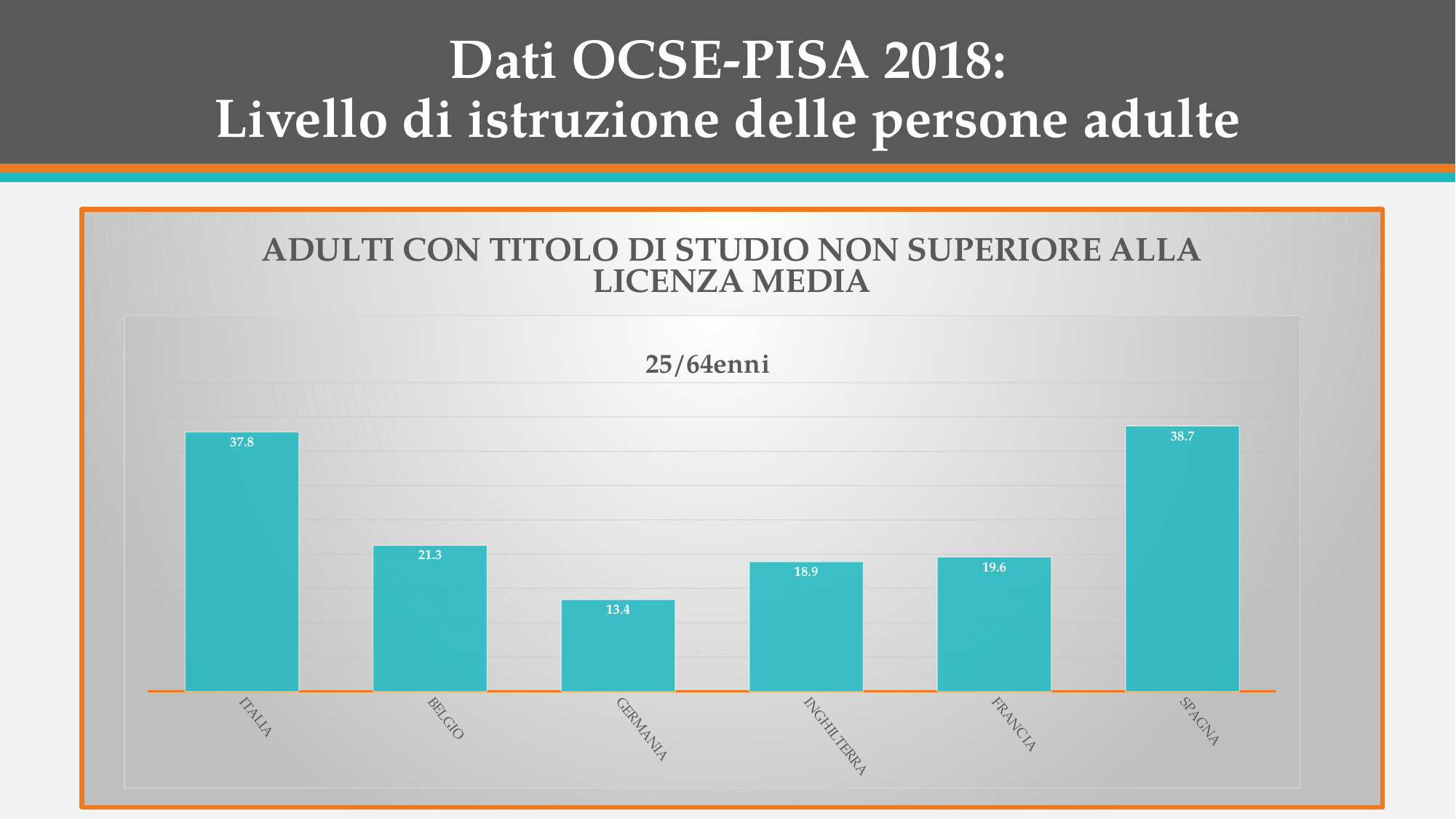

# Dati OCSE-PISA 2018: Livello di istruzione delle persone adulte

### Chart: ADULTI CON TITOLO DI STUDIO NON SUPERIORE ALLA LICENZA MEDIA

| Category | ITALIA | BELGIO | GERMANIA |  |  |  |
|---|---|---|---|---|---|---|
| 25/64enni | 37.800000000000004 | 21.3 | 13.4 | 1.0 | 1.0 | 1.0 |

### Chart:

| Category | 25/64enni |
|---|---|
| ITALIA | 37.800000000000004 |
| BELGIO | 21.3 |
| GERMANIA | 13.4 |
| INGHILTERRA | 18.9 |
| FRANCIA | 19.6 |
| SPAGNA | 38.7 |